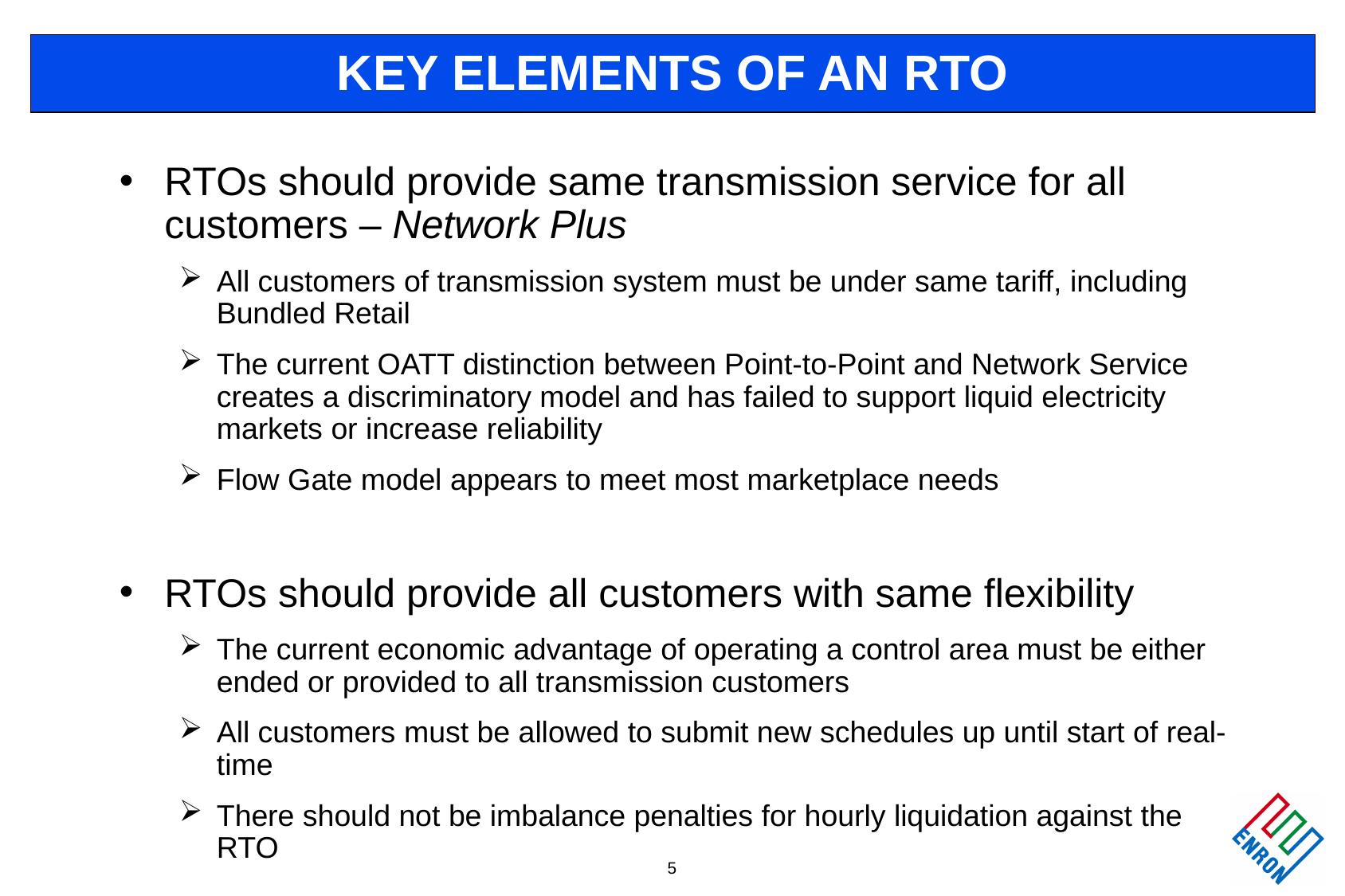

KEY ELEMENTS OF AN RTO
RTOs should provide same transmission service for all customers – Network Plus
All customers of transmission system must be under same tariff, including Bundled Retail
The current OATT distinction between Point-to-Point and Network Service creates a discriminatory model and has failed to support liquid electricity markets or increase reliability
Flow Gate model appears to meet most marketplace needs

RTOs should provide all customers with same flexibility
The current economic advantage of operating a control area must be either ended or provided to all transmission customers
All customers must be allowed to submit new schedules up until start of real-time
There should not be imbalance penalties for hourly liquidation against the RTO